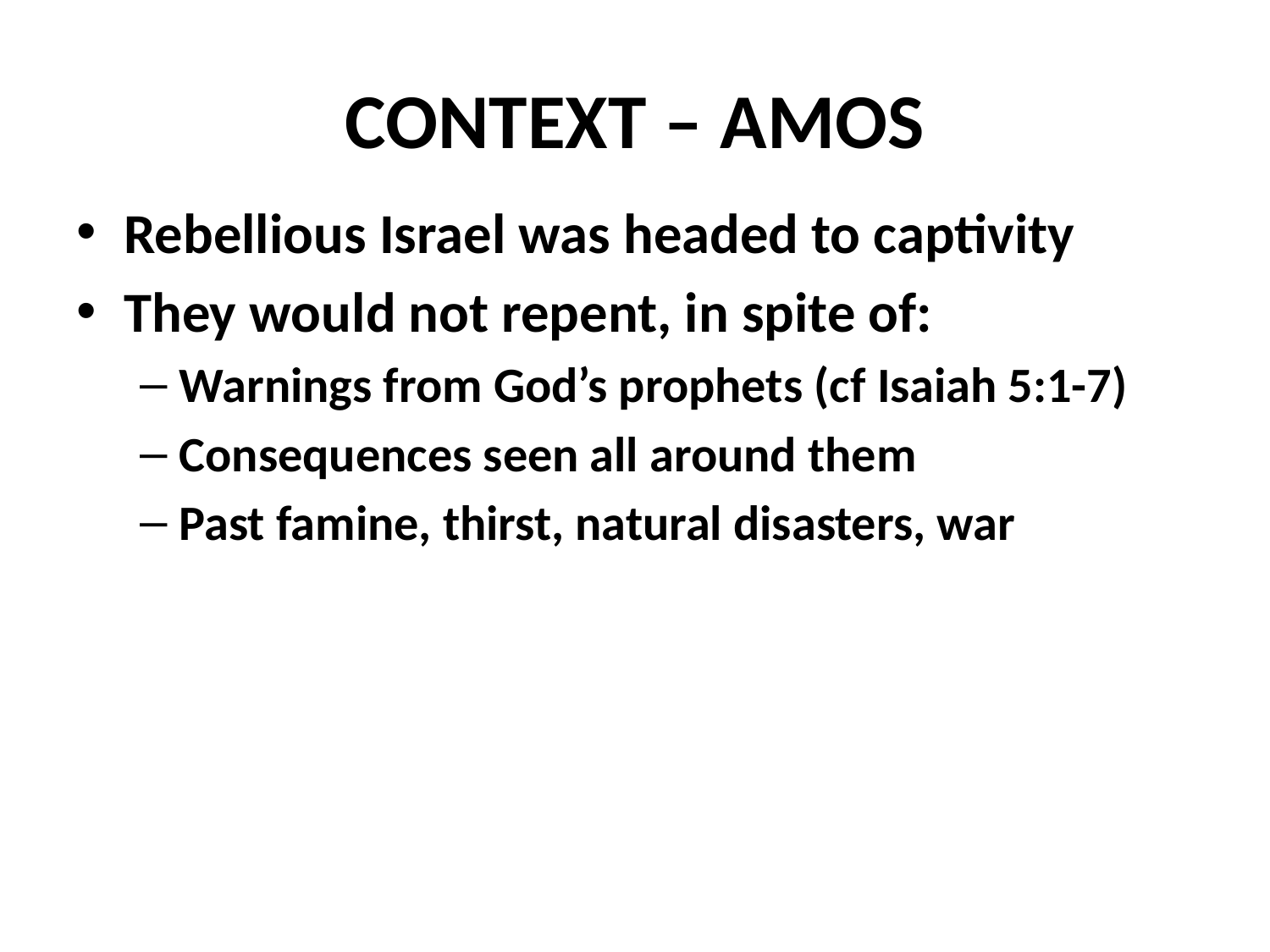

# CONTEXT – AMOS
Rebellious Israel was headed to captivity
They would not repent, in spite of:
Warnings from God’s prophets (cf Isaiah 5:1-7)
Consequences seen all around them
Past famine, thirst, natural disasters, war